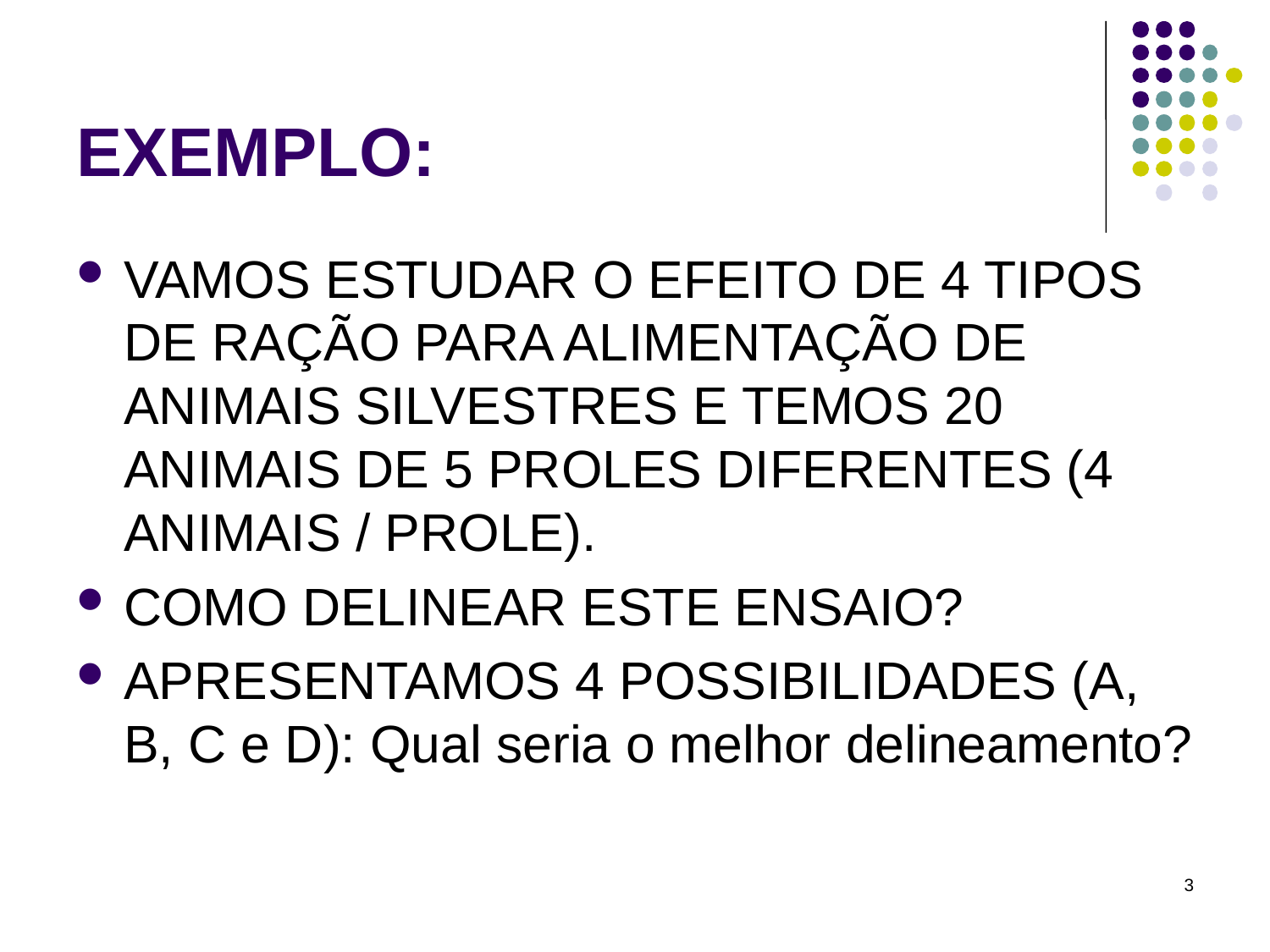

# EXEMPLO:
VAMOS ESTUDAR O EFEITO DE 4 TIPOS DE RAÇÃO PARA ALIMENTAÇÃO DE ANIMAIS SILVESTRES E TEMOS 20 ANIMAIS DE 5 PROLES DIFERENTES (4 ANIMAIS / PROLE).
COMO DELINEAR ESTE ENSAIO?
APRESENTAMOS 4 POSSIBILIDADES (A, B, C e D): Qual seria o melhor delineamento?
3